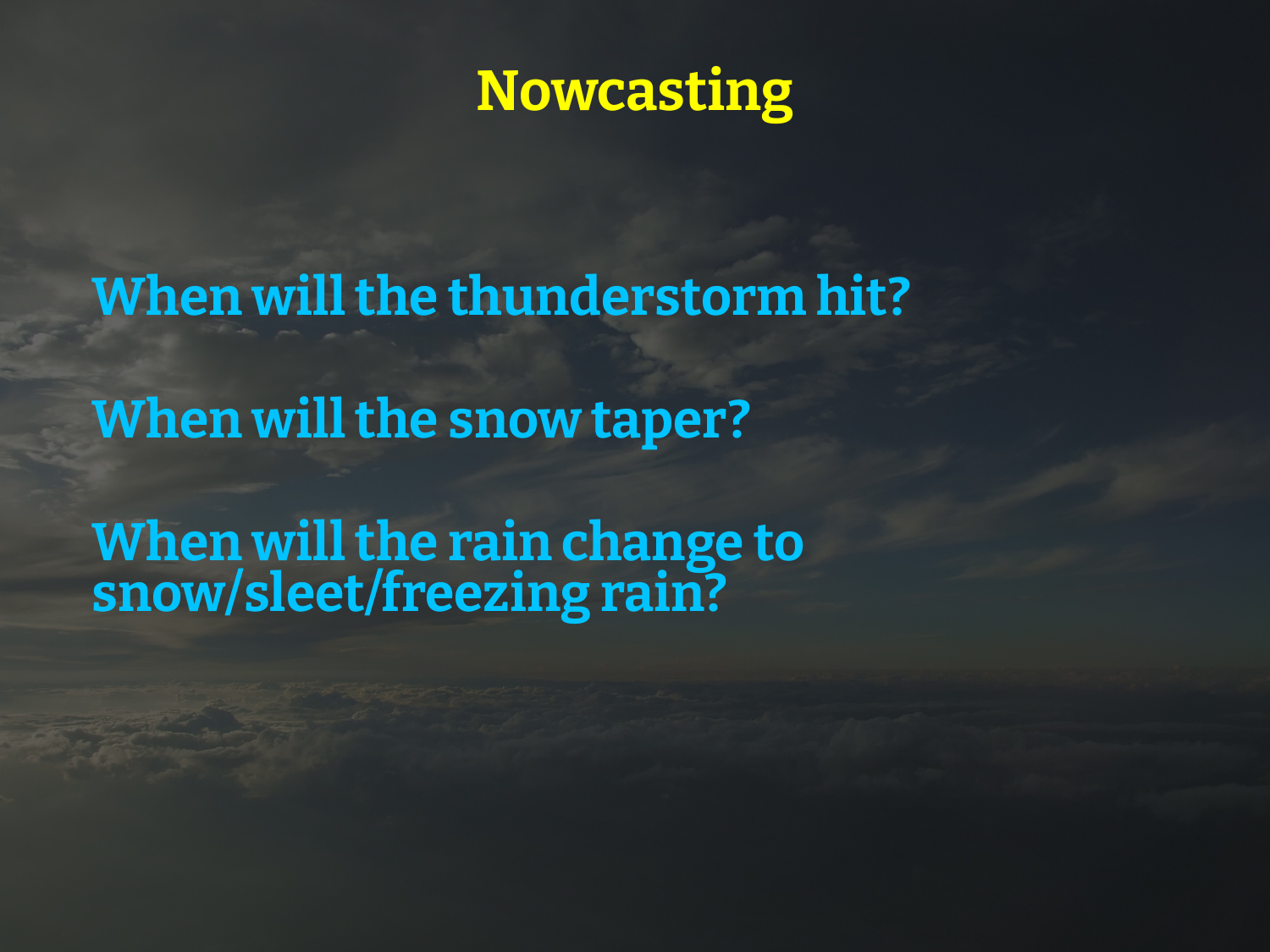

Nowcasting
When will the thunderstorm hit?

When will the snow taper?

When will the rain change to snow/sleet/freezing rain?